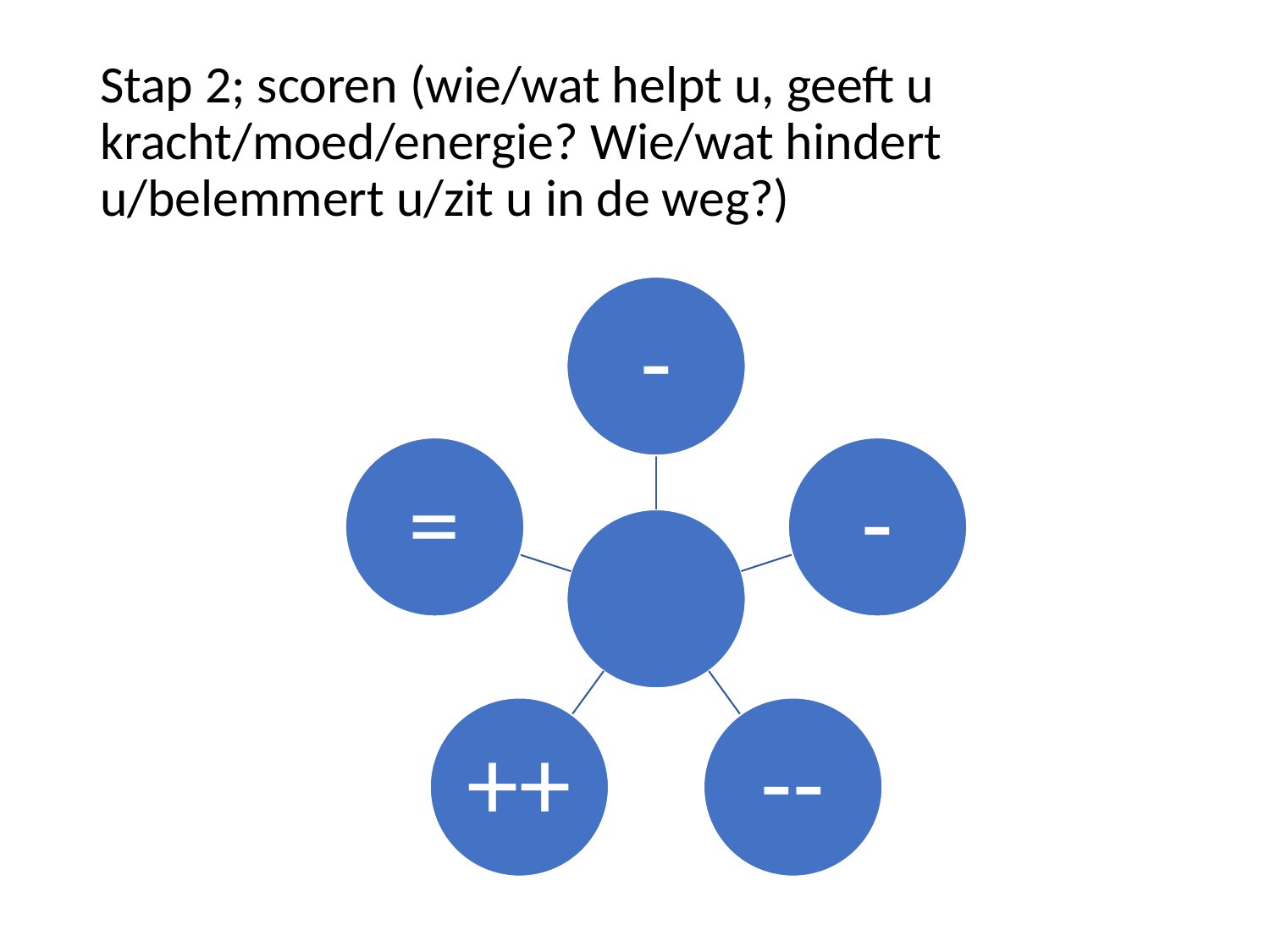

# Stap 2; scoren (wie/wat helpt u, geeft u kracht/moed/energie? Wie/wat hindert u/belemmert u/zit u in de weg?)

-

-

--

++

=